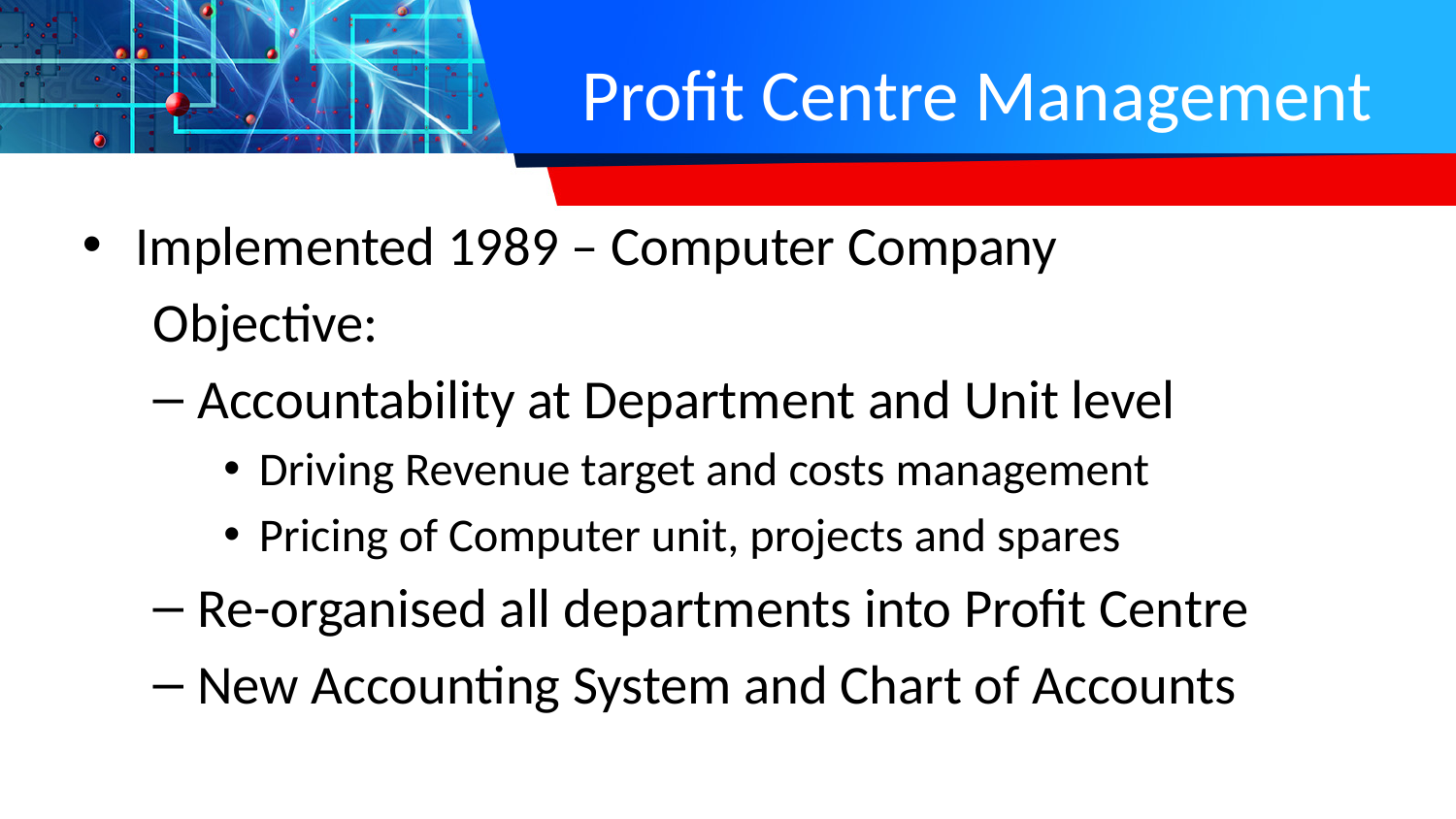

# Profit Centre Management
Implemented 1989 – Computer Company
Objective:
Accountability at Department and Unit level
Driving Revenue target and costs management
Pricing of Computer unit, projects and spares
Re-organised all departments into Profit Centre
New Accounting System and Chart of Accounts